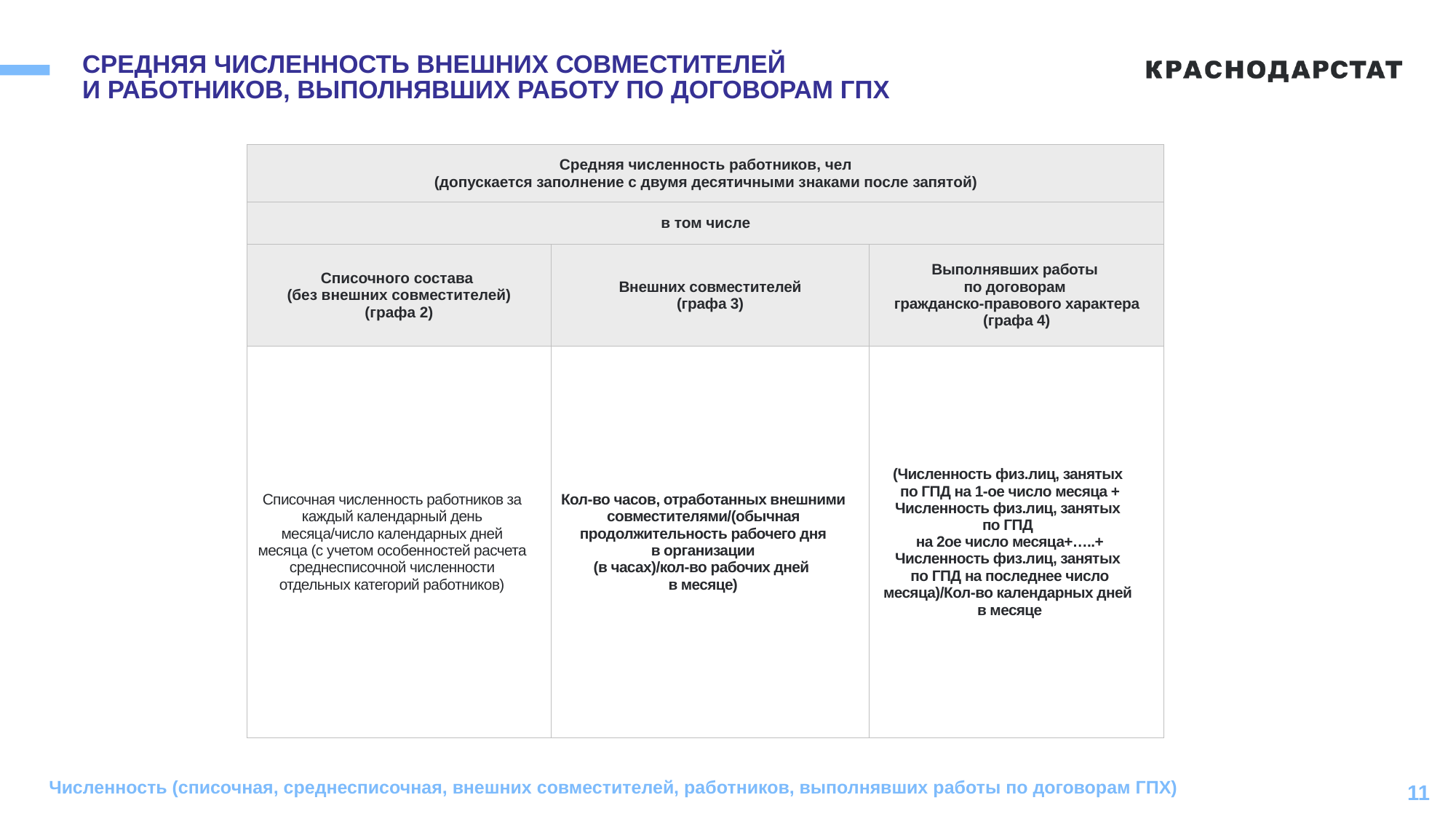

# СРЕДНЯЯ ЧИСЛЕННОСТЬ ВНЕШНИХ СОВМЕСТИТЕЛЕЙ И РАБОТНИКОВ, ВЫПОЛНЯВШИХ РАБОТУ ПО ДОГОВОРАМ ГПХ
| Средняя численность работников, чел (допускается заполнение с двумя десятичными знаками после запятой) |  |  |
| --- | --- | --- |
| в том числе |  |  |
| Списочного состава (без внешних совместителей) (графа 2) | Внешних совместителей (графа 3) | Выполнявших работы по договорам гражданско-правового характера (графа 4) |
| Списочная численность работников за каждый календарный день месяца/число календарных дней месяца (с учетом особенностей расчета среднесписочной численности отдельных категорий работников) | Кол-во часов, отработанных внешними совместителями/(обычная продолжительность рабочего дня в организации (в часах)/кол-во рабочих дней в месяце) | (Численность физ.лиц, занятых по ГПД на 1-ое число месяца + Численность физ.лиц, занятых по ГПД на 2ое число месяца+…..+ Численность физ.лиц, занятых по ГПД на последнее число месяца)/Кол-во календарных дней в месяце |
Численность (списочная, среднесписочная, внешних совместителей, работников, выполнявших работы по договорам ГПХ)